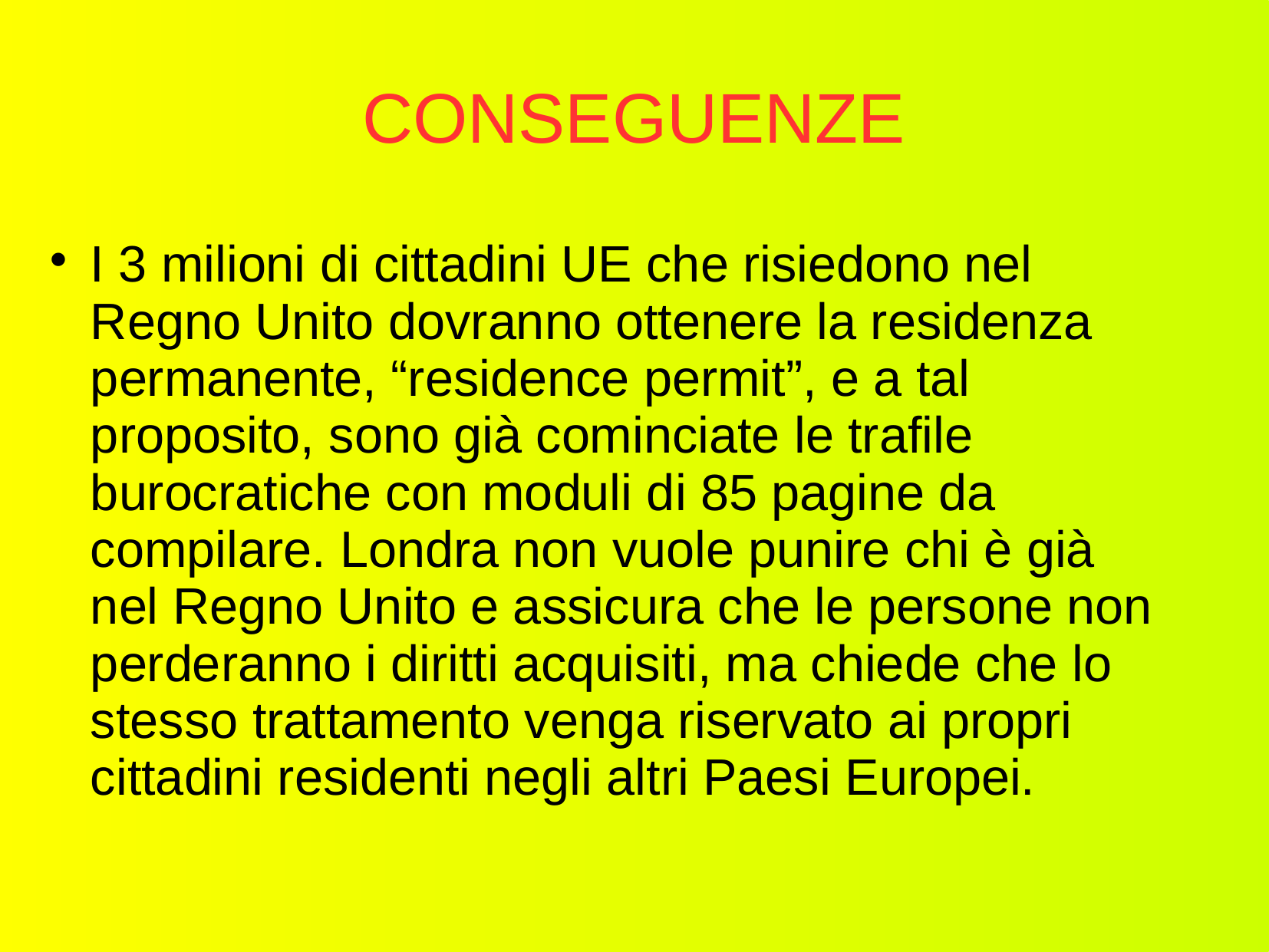

# CONSEGUENZE
I 3 milioni di cittadini UE che risiedono nel Regno Unito dovranno ottenere la residenza permanente, “residence permit”, e a tal proposito, sono già cominciate le trafile burocratiche con moduli di 85 pagine da compilare. Londra non vuole punire chi è già nel Regno Unito e assicura che le persone non perderanno i diritti acquisiti, ma chiede che lo stesso trattamento venga riservato ai propri cittadini residenti negli altri Paesi Europei.